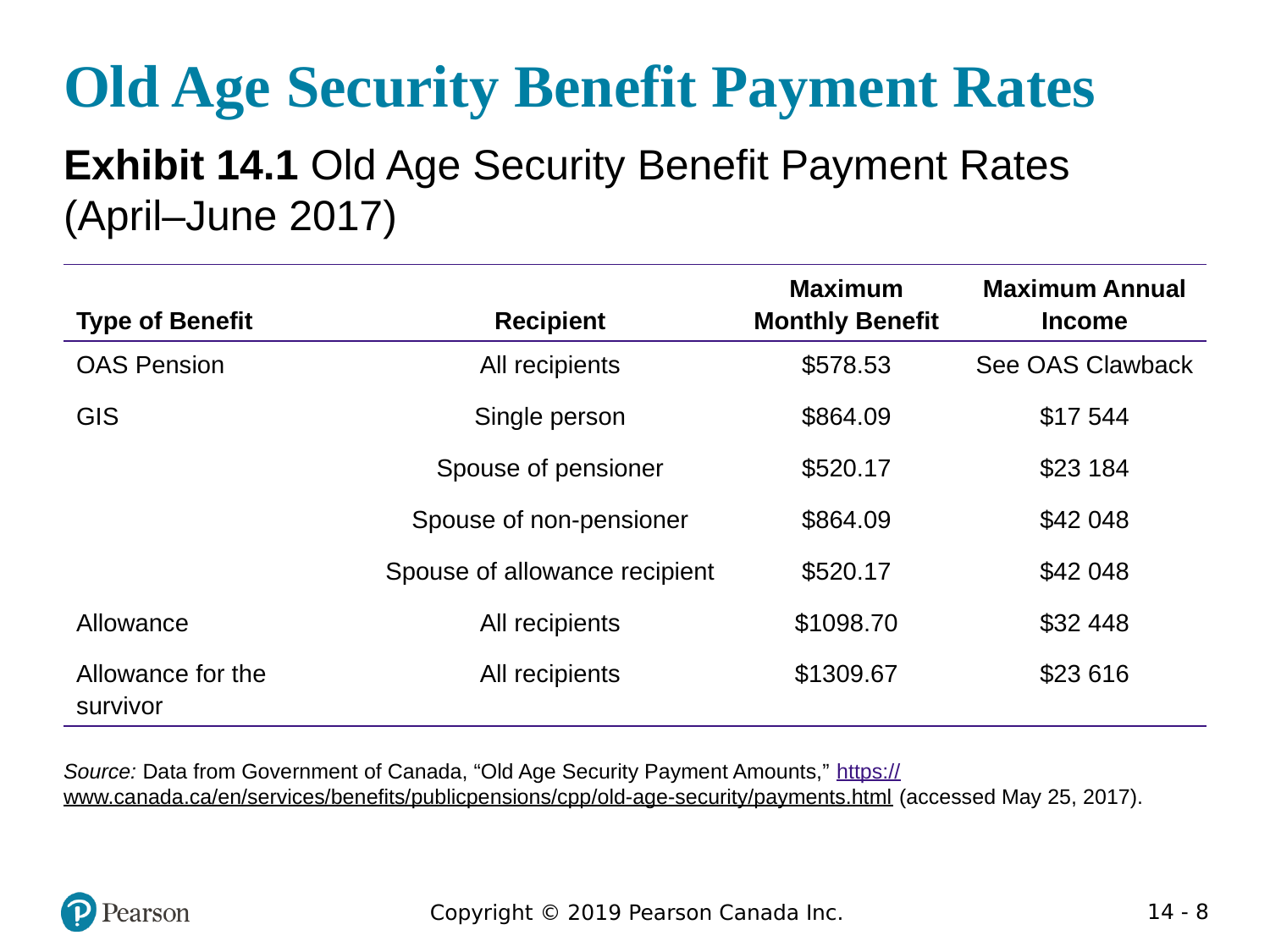

# Old Age Security Benefit Payment Rates
Exhibit 14.1 Old Age Security Benefit Payment Rates (April–June 2017)
| Type of Benefit | Recipient | Maximum Monthly Benefit | Maximum Annual Income |
| --- | --- | --- | --- |
| OAS Pension | All recipients | $578.53 | See OAS Clawback |
| GIS | Single person | $864.09 | $17 544 |
| Blank | Spouse of pensioner | $520.17 | $23 184 |
| Blank | Spouse of non-pensioner | $864.09 | $42 048 |
| Blank | Spouse of allowance recipient | $520.17 | $42 048 |
| Allowance | All recipients | $1098.70 | $32 448 |
| Allowance for the survivor | All recipients | $1309.67 | $23 616 |
Source: Data from Government of Canada, “Old Age Security Payment Amounts,” https://www.canada.ca/en/services/benefits/publicpensions/cpp/old-age-security/payments.html (accessed May 25, 2017).